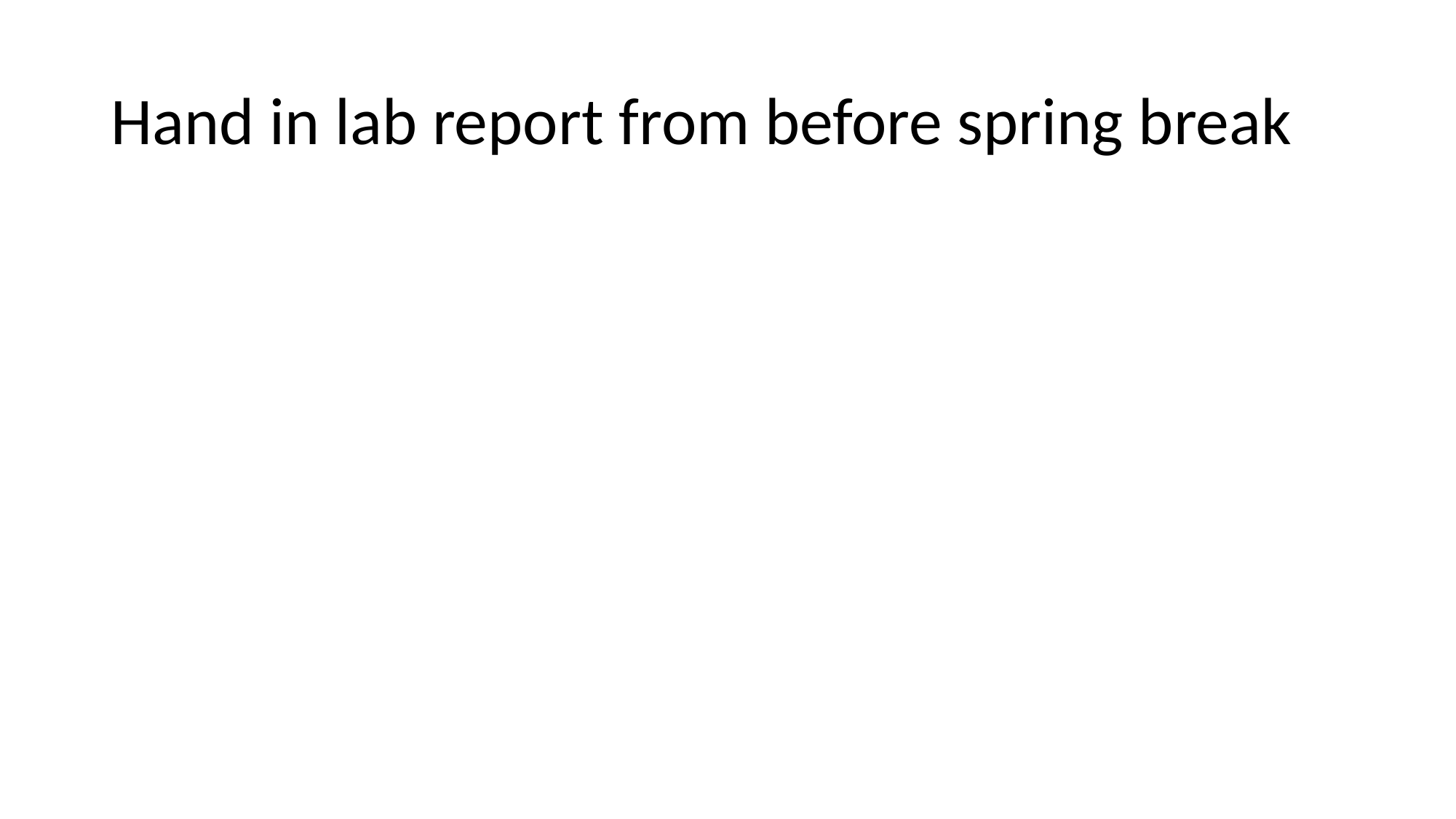

# Hand in lab report from before spring break